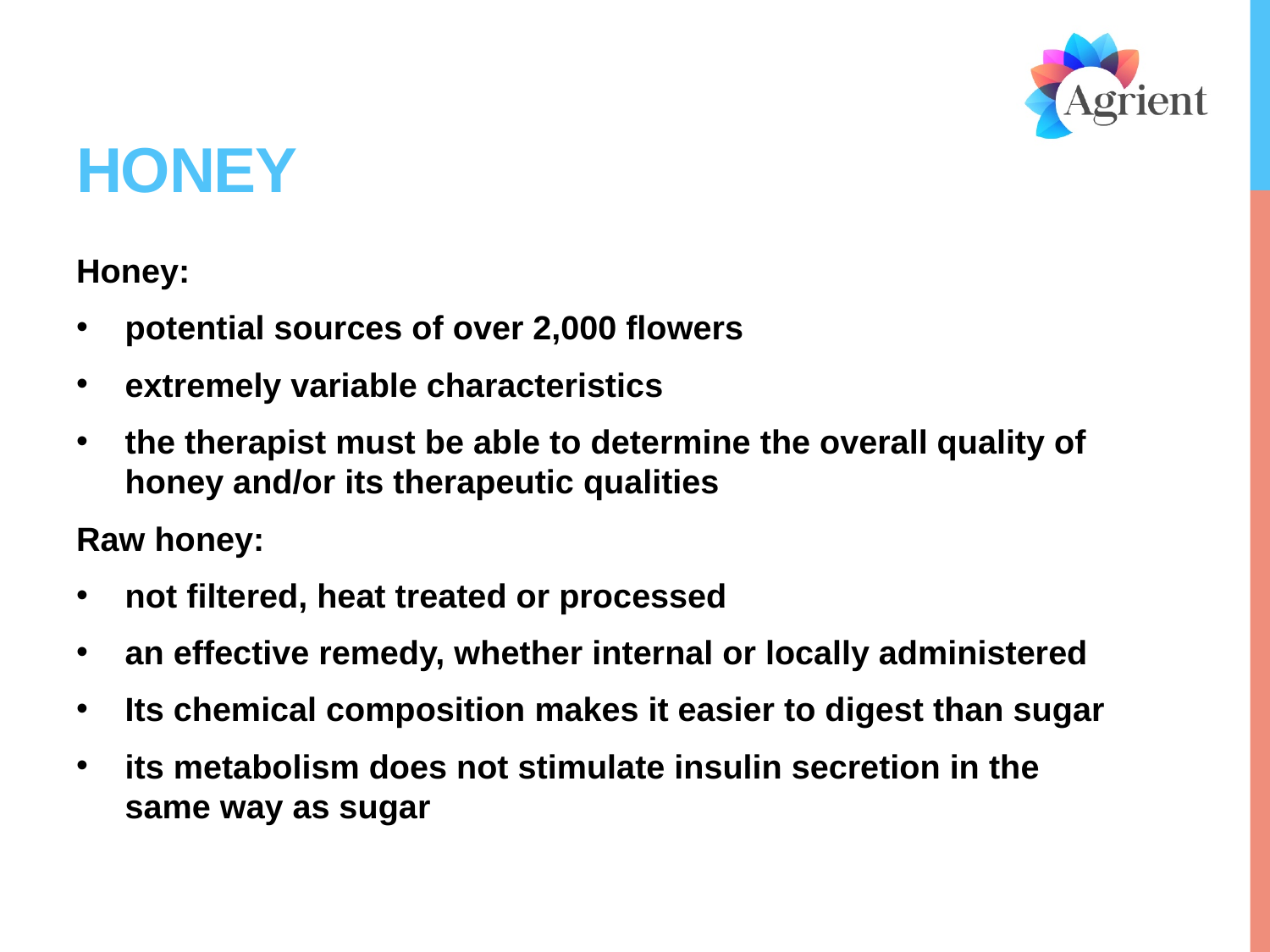

# Honey
Honey:
potential sources of over 2,000 flowers
extremely variable characteristics
the therapist must be able to determine the overall quality of honey and/or its therapeutic qualities
Raw honey:
not filtered, heat treated or processed
an effective remedy, whether internal or locally administered
Its chemical composition makes it easier to digest than sugar
its metabolism does not stimulate insulin secretion in the same way as sugar